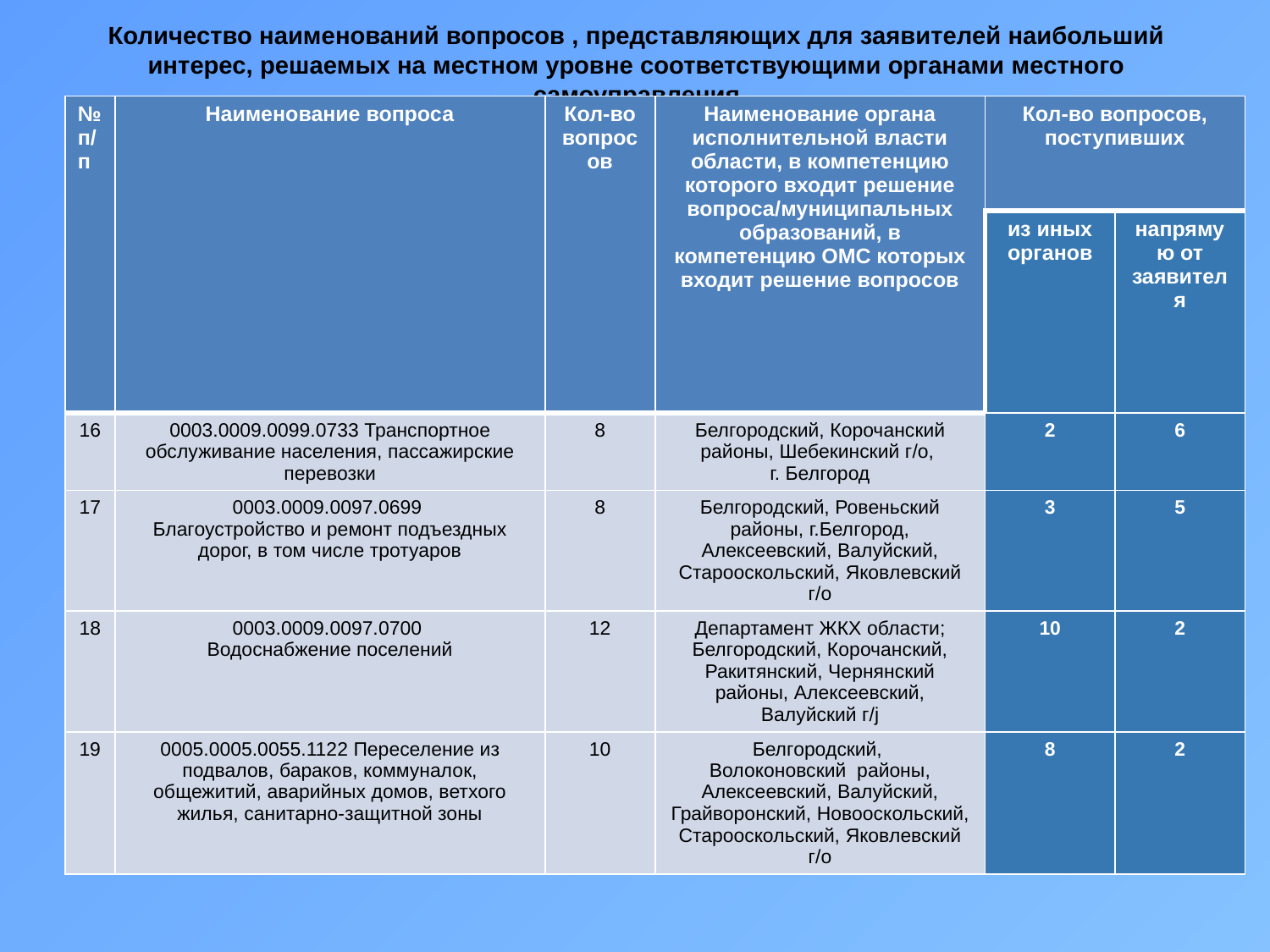

# Количество наименований вопросов , представляющих для заявителей наибольший интерес, решаемых на местном уровне соответствующими органами местного самоуправления
| № п/п | Наименование вопроса | Кол-во вопросов | Наименование органа исполнительной власти области, в компетенцию которого входит решение вопроса/муниципальных образований, в компетенцию ОМС которых входит решение вопросов | Кол-во вопросов, поступивших |  |
| --- | --- | --- | --- | --- | --- |
|  |  |  |  | из иных органов | напрямую от заявителя |
| 16 | 0003.0009.0099.0733 Транспортное обслуживание населения, пассажирские перевозки | 8 | Белгородский, Корочанский районы, Шебекинский г/о, г. Белгород | 2 | 6 |
| 17 | 0003.0009.0097.0699 Благоустройство и ремонт подъездных дорог, в том числе тротуаров | 8 | Белгородский, Ровеньский районы, г.Белгород, Алексеевский, Валуйский, Старооскольский, Яковлевский г/о | 3 | 5 |
| 18 | 0003.0009.0097.0700 Водоснабжение поселений | 12 | Департамент ЖКХ области; Белгородский, Корочанский, Ракитянский, Чернянский районы, Алексеевский, Валуйский г/j | 10 | 2 |
| 19 | 0005.0005.0055.1122 Переселение из подвалов, бараков, коммуналок, общежитий, аварийных домов, ветхого жилья, санитарно-защитной зоны | 10 | Белгородский, Волоконовский районы, Алексеевский, Валуйский, Грайворонский, Новооскольский, Старооскольский, Яковлевский г/о | 8 | 2 |